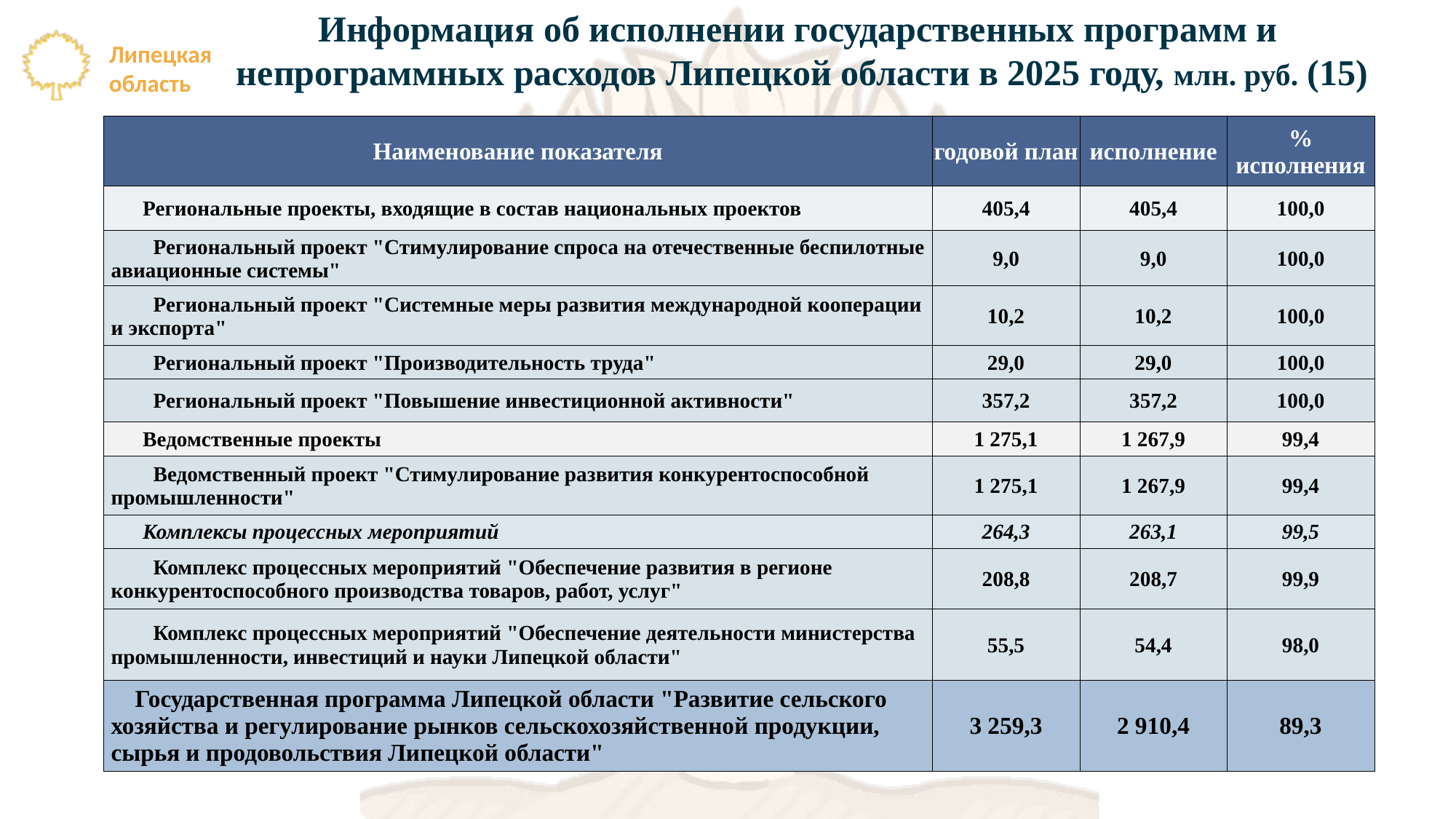

Информация об исполнении государственных программ и
непрограммных расходов Липецкой области в 2025 году, млн. руб. (15)
| Наименование показателя | годовой план | исполнение | % исполнения |
| --- | --- | --- | --- |
| Региональные проекты, входящие в состав национальных проектов | 405,4 | 405,4 | 100,0 |
| Региональный проект "Стимулирование спроса на отечественные беспилотные авиационные системы" | 9,0 | 9,0 | 100,0 |
| Региональный проект "Системные меры развития международной кооперации и экспорта" | 10,2 | 10,2 | 100,0 |
| Региональный проект "Производительность труда" | 29,0 | 29,0 | 100,0 |
| Региональный проект "Повышение инвестиционной активности" | 357,2 | 357,2 | 100,0 |
| Ведомственные проекты | 1 275,1 | 1 267,9 | 99,4 |
| Ведомственный проект "Стимулирование развития конкурентоспособной промышленности" | 1 275,1 | 1 267,9 | 99,4 |
| Комплексы процессных мероприятий | 264,3 | 263,1 | 99,5 |
| Комплекс процессных мероприятий "Обеспечение развития в регионе конкурентоспособного производства товаров, работ, услуг" | 208,8 | 208,7 | 99,9 |
| Комплекс процессных мероприятий "Обеспечение деятельности министерства промышленности, инвестиций и науки Липецкой области" | 55,5 | 54,4 | 98,0 |
| Государственная программа Липецкой области "Развитие сельского хозяйства и регулирование рынков сельскохозяйственной продукции, сырья и продовольствия Липецкой области" | 3 259,3 | 2 910,4 | 89,3 |